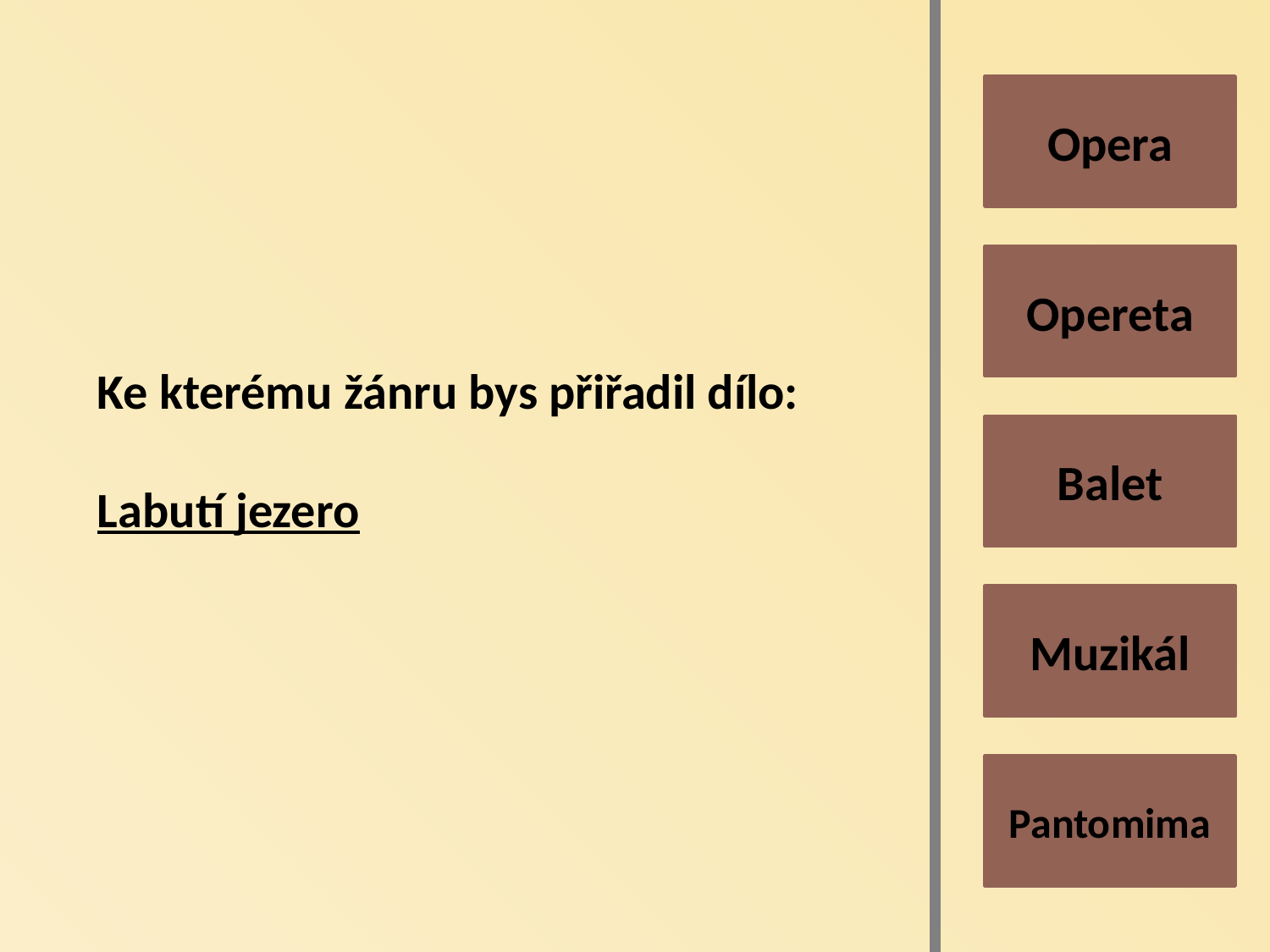

Opera
Opereta
Ke kterému žánru bys přiřadil dílo:

Labutí jezero
Balet
Muzikál
Pantomima